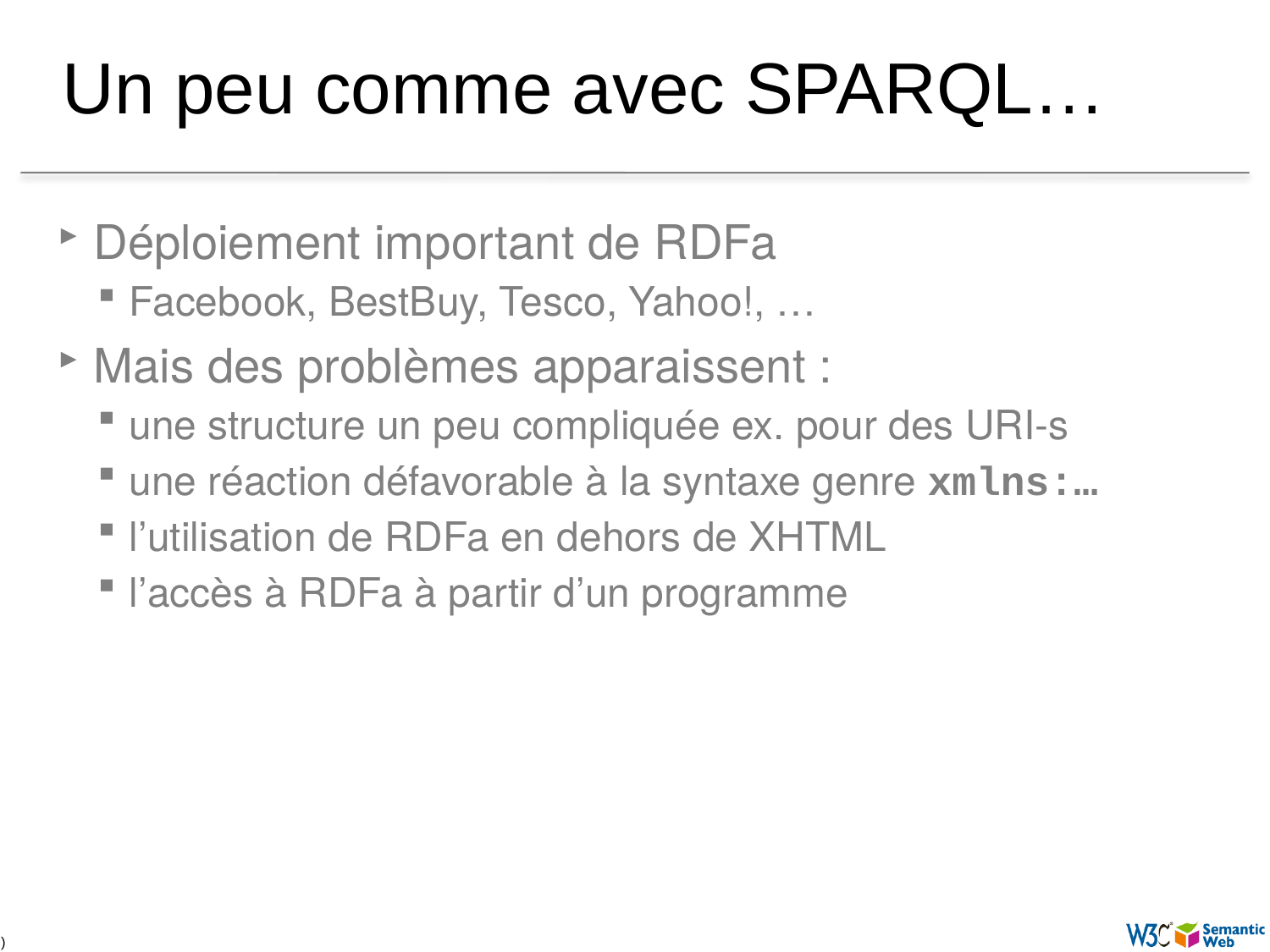

# Un peu comme avec SPARQL…
Déploiement important de RDFa
Facebook, BestBuy, Tesco, Yahoo!, …
Mais des problèmes apparaissent :
une structure un peu compliquée ex. pour des URI-s
une réaction défavorable à la syntaxe genre xmlns:…
l’utilisation de RDFa en dehors de XHTML
l’accès à RDFa à partir d’un programme